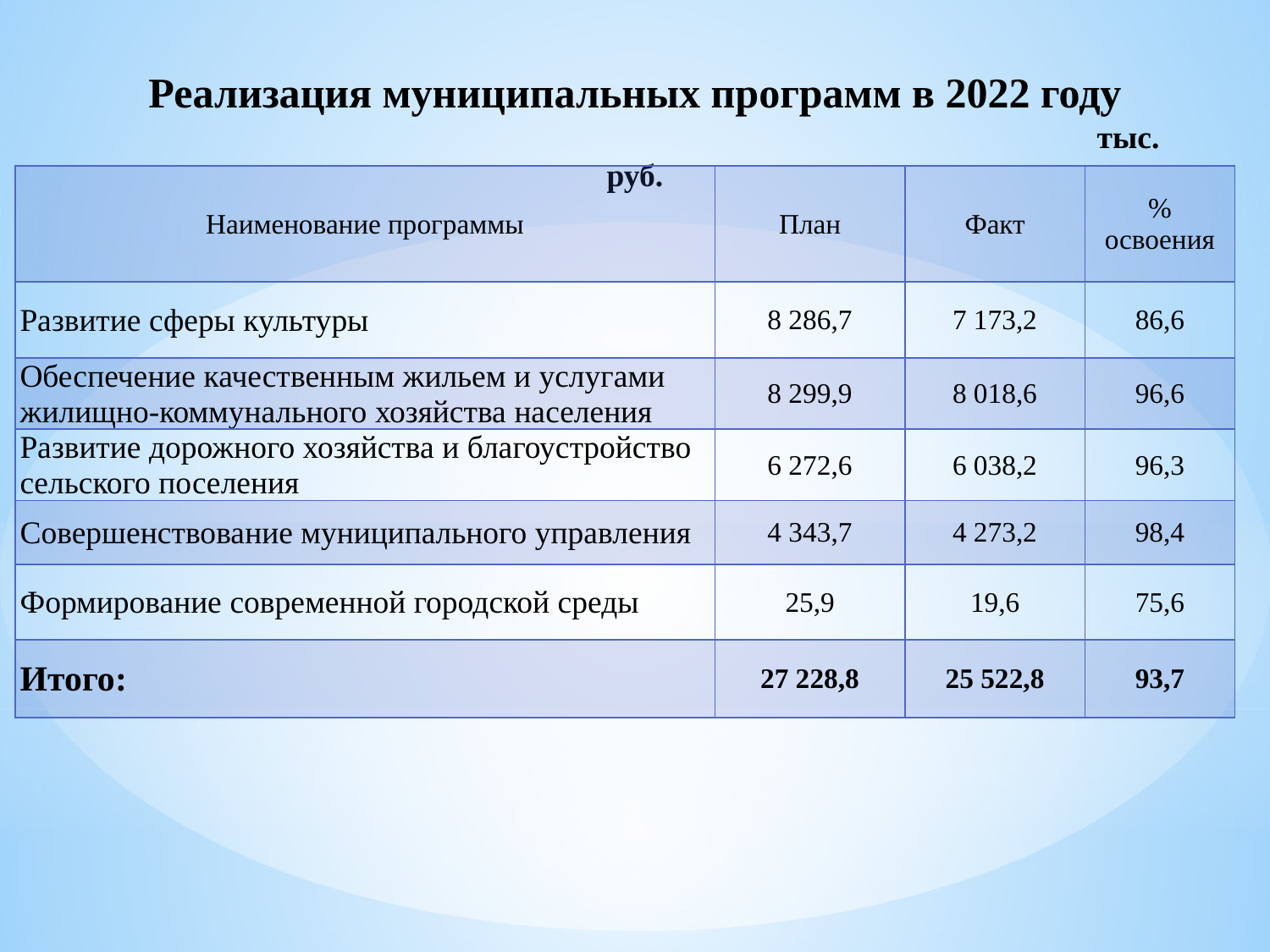

# Реализация муниципальных программ в 2022 году тыс. руб.
| Наименование программы | План | Факт | % освоения |
| --- | --- | --- | --- |
| Развитие сферы культуры | 8 286,7 | 7 173,2 | 86,6 |
| Обеспечение качественным жильем и услугами жилищно-коммунального хозяйства населения | 8 299,9 | 8 018,6 | 96,6 |
| Развитие дорожного хозяйства и благоустройство сельского поселения | 6 272,6 | 6 038,2 | 96,3 |
| Совершенствование муниципального управления | 4 343,7 | 4 273,2 | 98,4 |
| Формирование современной городской среды | 25,9 | 19,6 | 75,6 |
| Итого: | 27 228,8 | 25 522,8 | 93,7 |